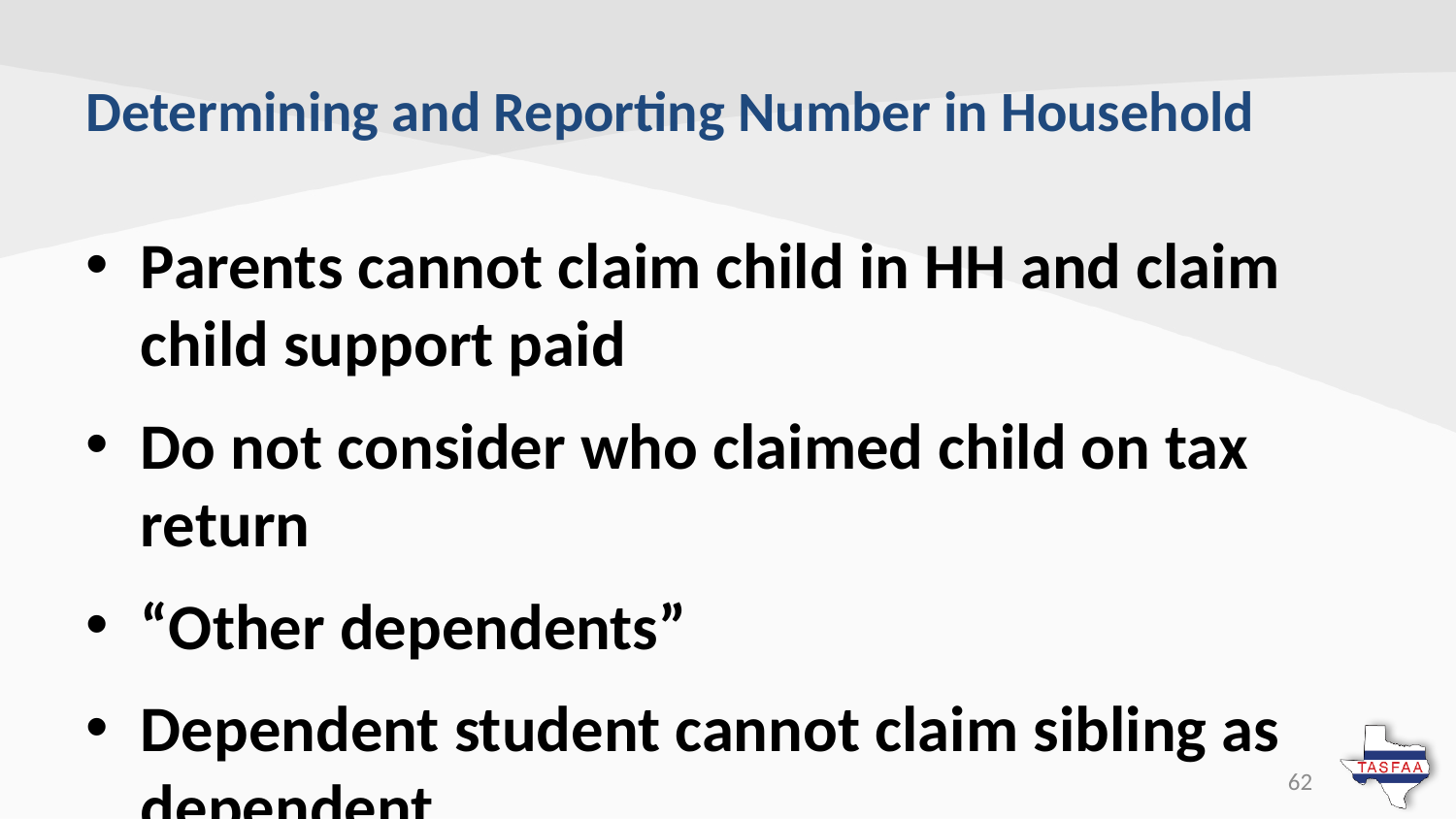

# Determining and Reporting Number in Household
Parents cannot claim child in HH and claim child support paid
Do not consider who claimed child on tax return
“Other dependents”
Dependent student cannot claim sibling as dependent
The number in college question is no longer factored into the need equation
62